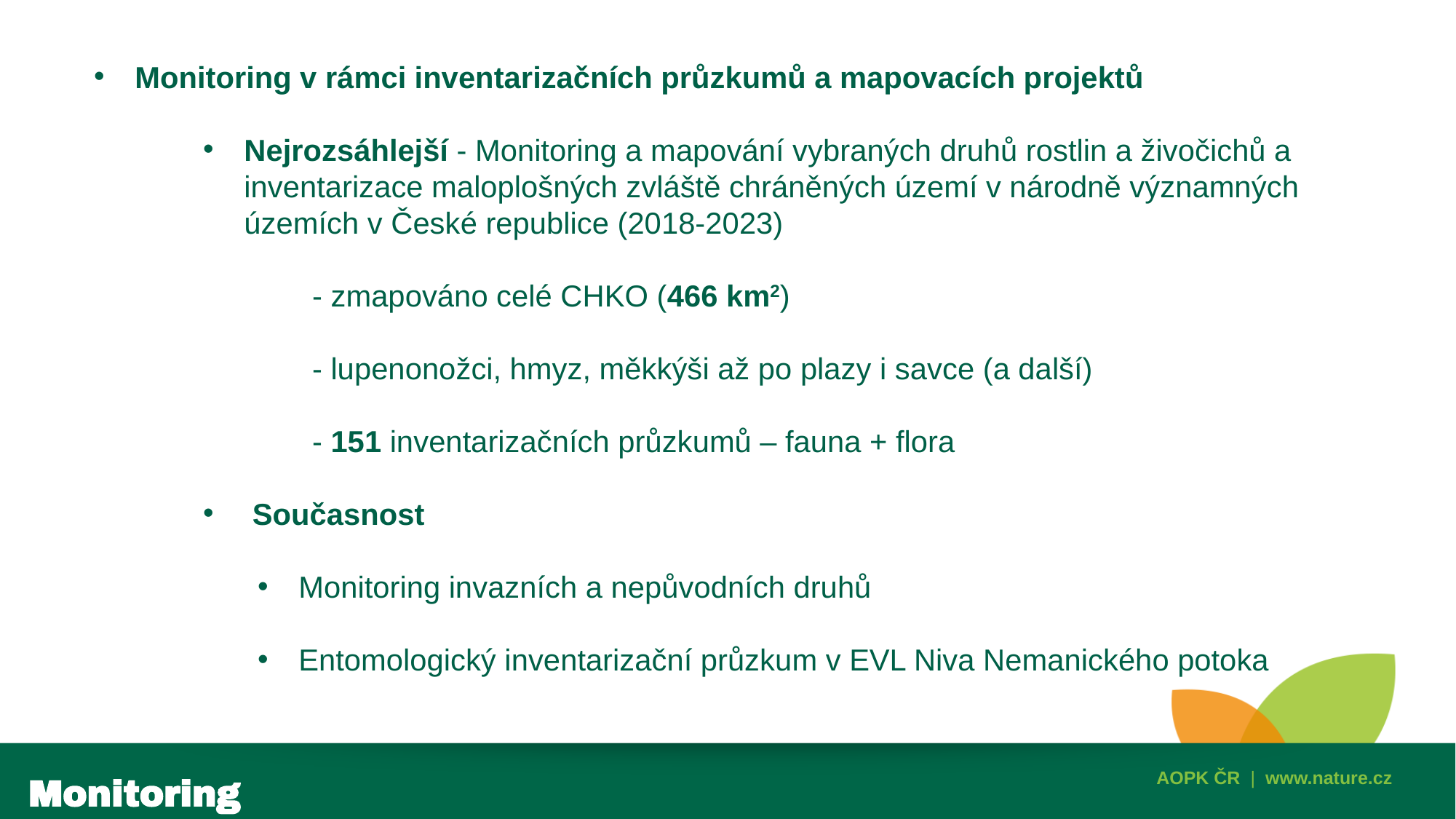

Monitoring v rámci inventarizačních průzkumů a mapovacích projektů

Nejrozsáhlejší - Monitoring a mapování vybraných druhů rostlin a živočichů a inventarizace maloplošných zvláště chráněných území v národně významných územích v České republice (2018-2023)

	- zmapováno celé CHKO (466 km2)

	- lupenonožci, hmyz, měkkýši až po plazy i savce (a další)

	- 151 inventarizačních průzkumů – fauna + flora

 Současnost

Monitoring invazních a nepůvodních druhů

Entomologický inventarizační průzkum v EVL Niva Nemanického potoka

Monitoring
AOPK ČR  |  www.nature.cz